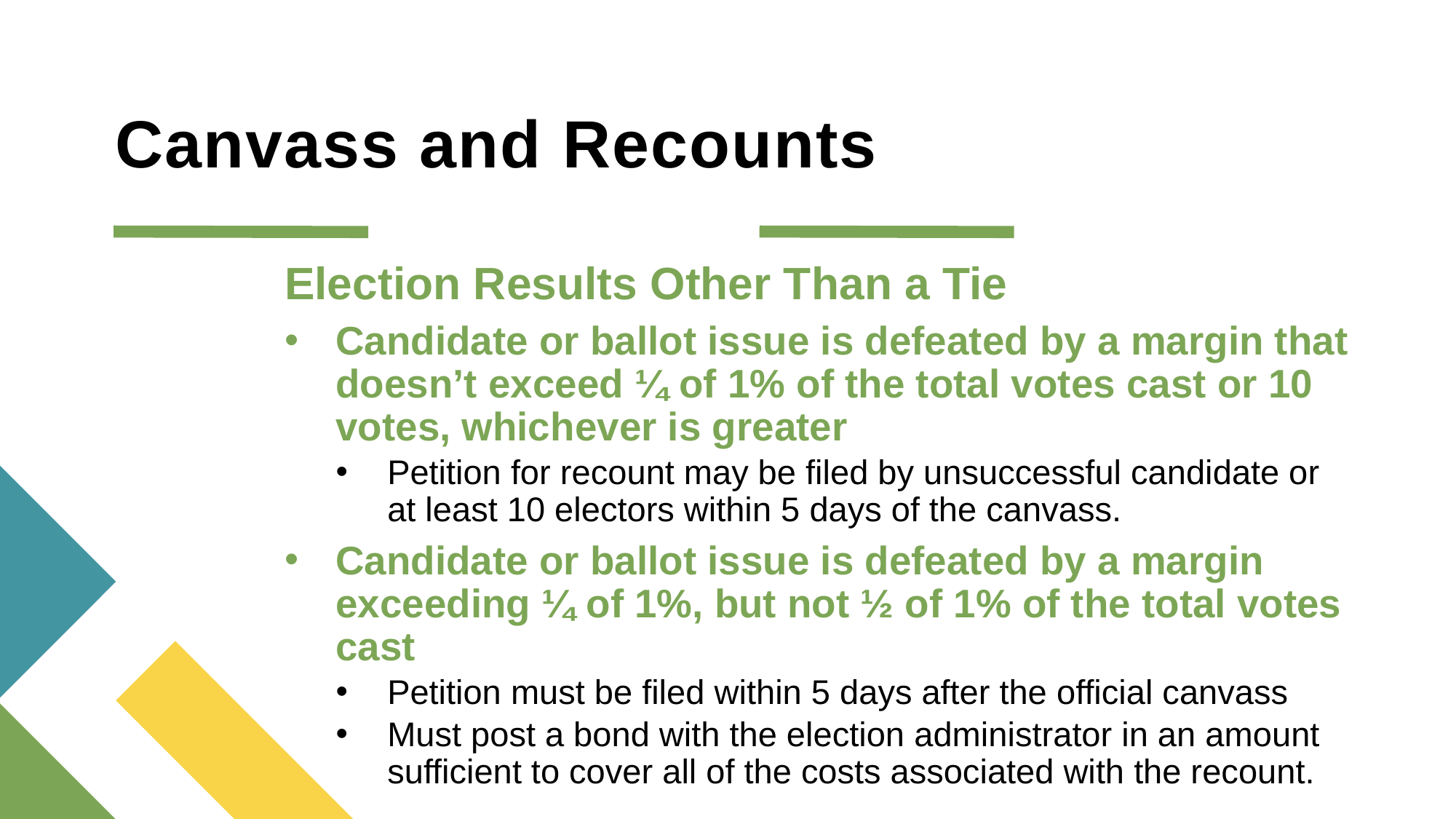

# Canvass and Recounts
Election Results Other Than a Tie
Candidate or ballot issue is defeated by a margin that doesn’t exceed ¼ of 1% of the total votes cast or 10 votes, whichever is greater
Petition for recount may be filed by unsuccessful candidate or at least 10 electors within 5 days of the canvass.
Candidate or ballot issue is defeated by a margin exceeding ¼ of 1%, but not ½ of 1% of the total votes cast
Petition must be filed within 5 days after the official canvass
Must post a bond with the election administrator in an amount sufficient to cover all of the costs associated with the recount.